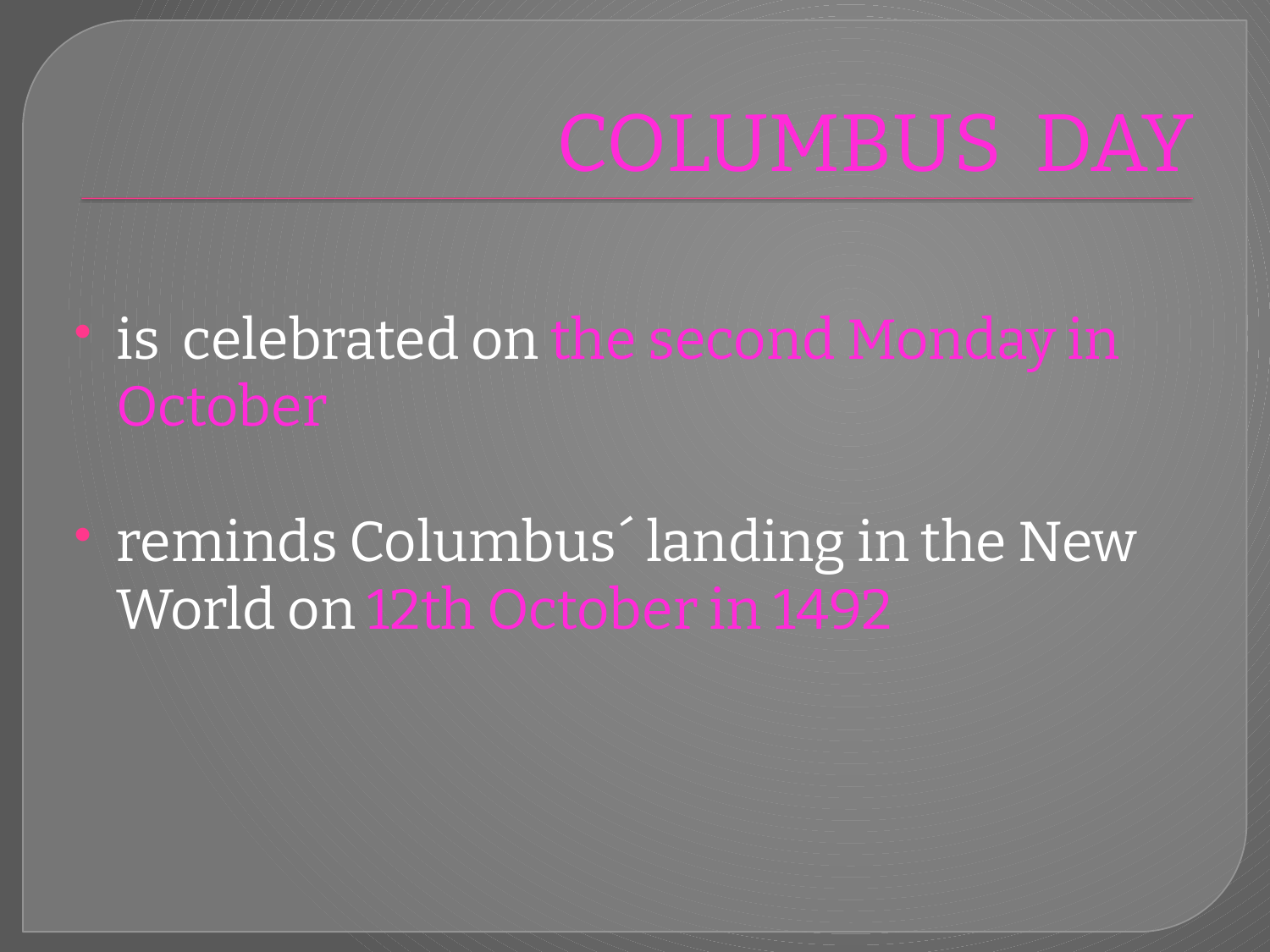

# COLUMBUS  DAY

is  celebrated on the second Monday in October

reminds Columbus´ landing in the New World on 12th October in 1492